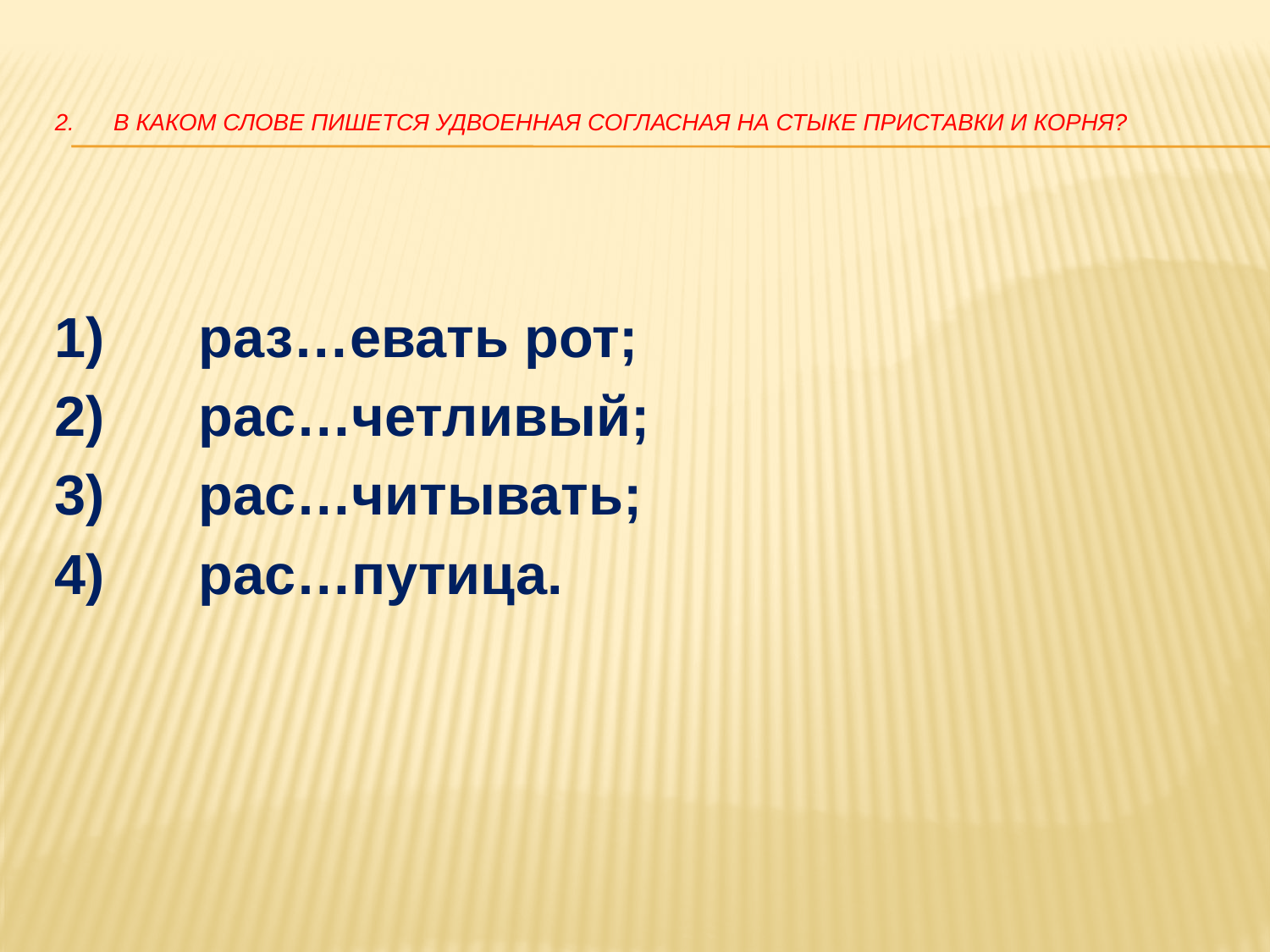

# 2.      В каком слове пишется удвоенная согласная на стыке приставки и корня?

1)      раз…евать рот;
2)      рас…четливый;
3)      рас…читывать;
4)      рас…путица.